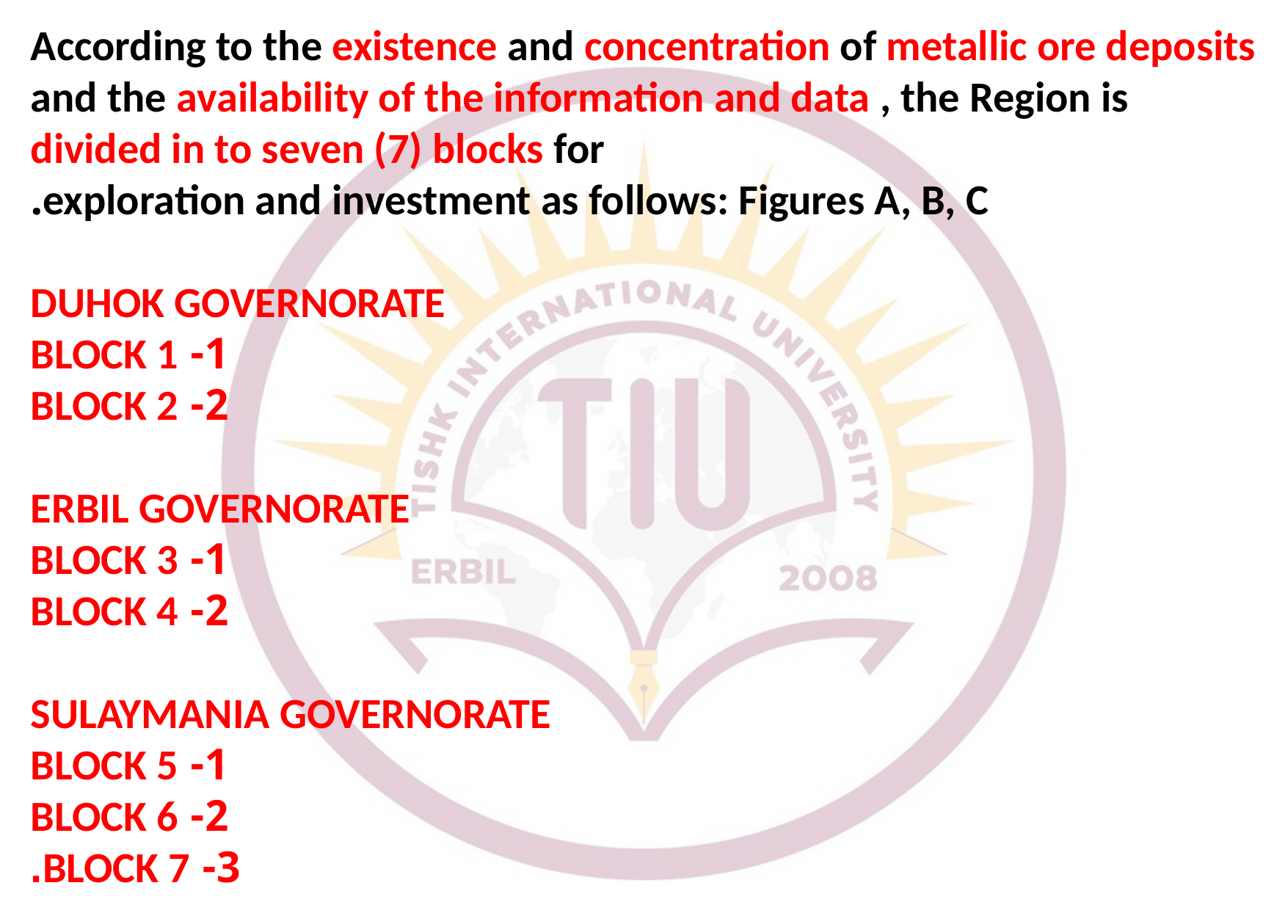

According to the existence and concentration of metallic ore deposits and the availability of the information and data , the Region is divided in to seven (7) blocks for
exploration and investment as follows: Figures A, B, C.

DUHOK GOVERNORATE
1- BLOCK 1
2- BLOCK 2

ERBIL GOVERNORATE
1- BLOCK 3
2- BLOCK 4

SULAYMANIA GOVERNORATE
1- BLOCK 5
2- BLOCK 6
3- BLOCK 7.